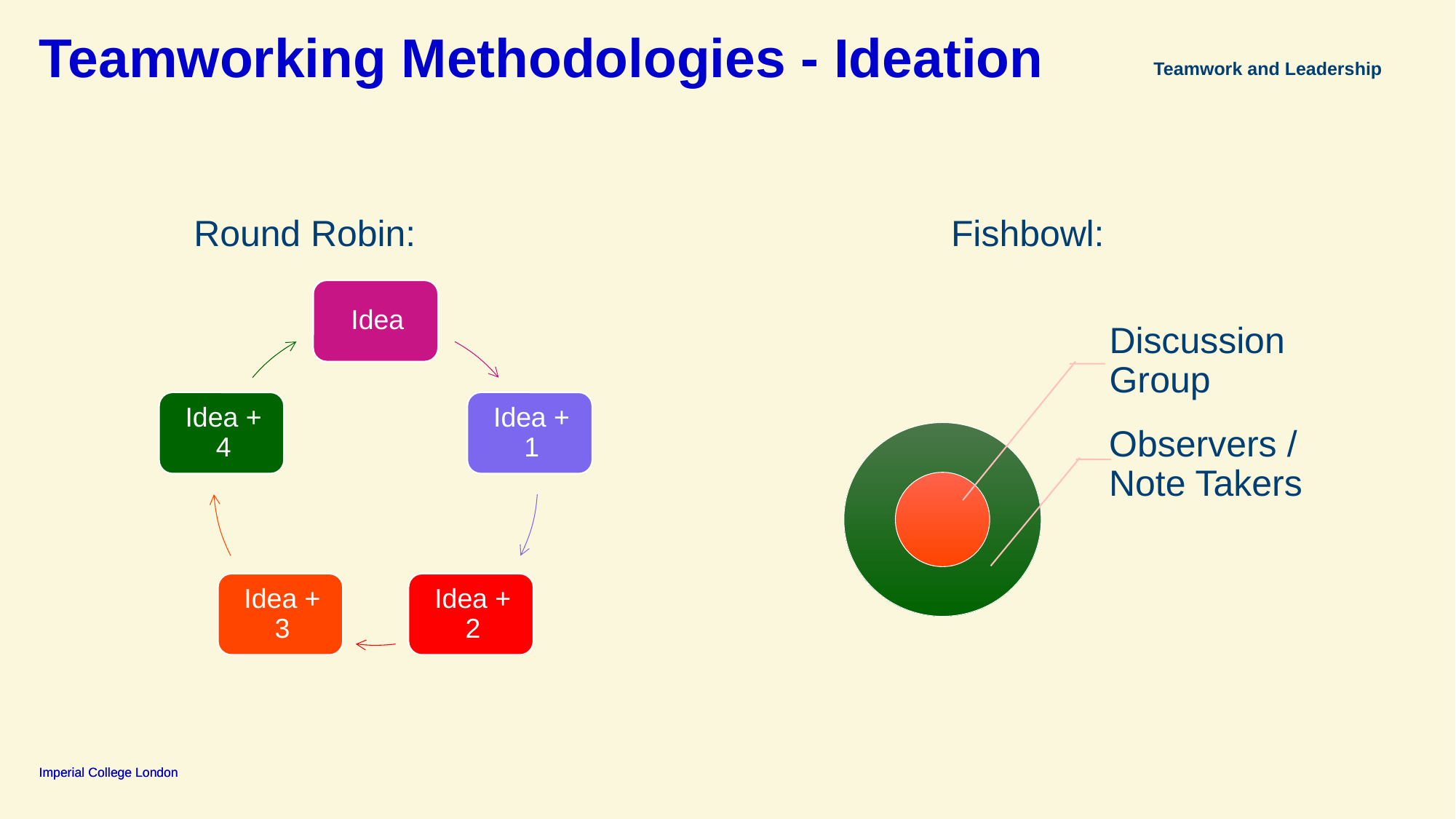

# Teamworking Methodologies - Ideation
Teamwork and Leadership
Round Robin:
Fishbowl:
Discussion Group
Observers / Note Takers
Idea
Idea + 1
Idea + 2
Idea + 3
Idea + 4